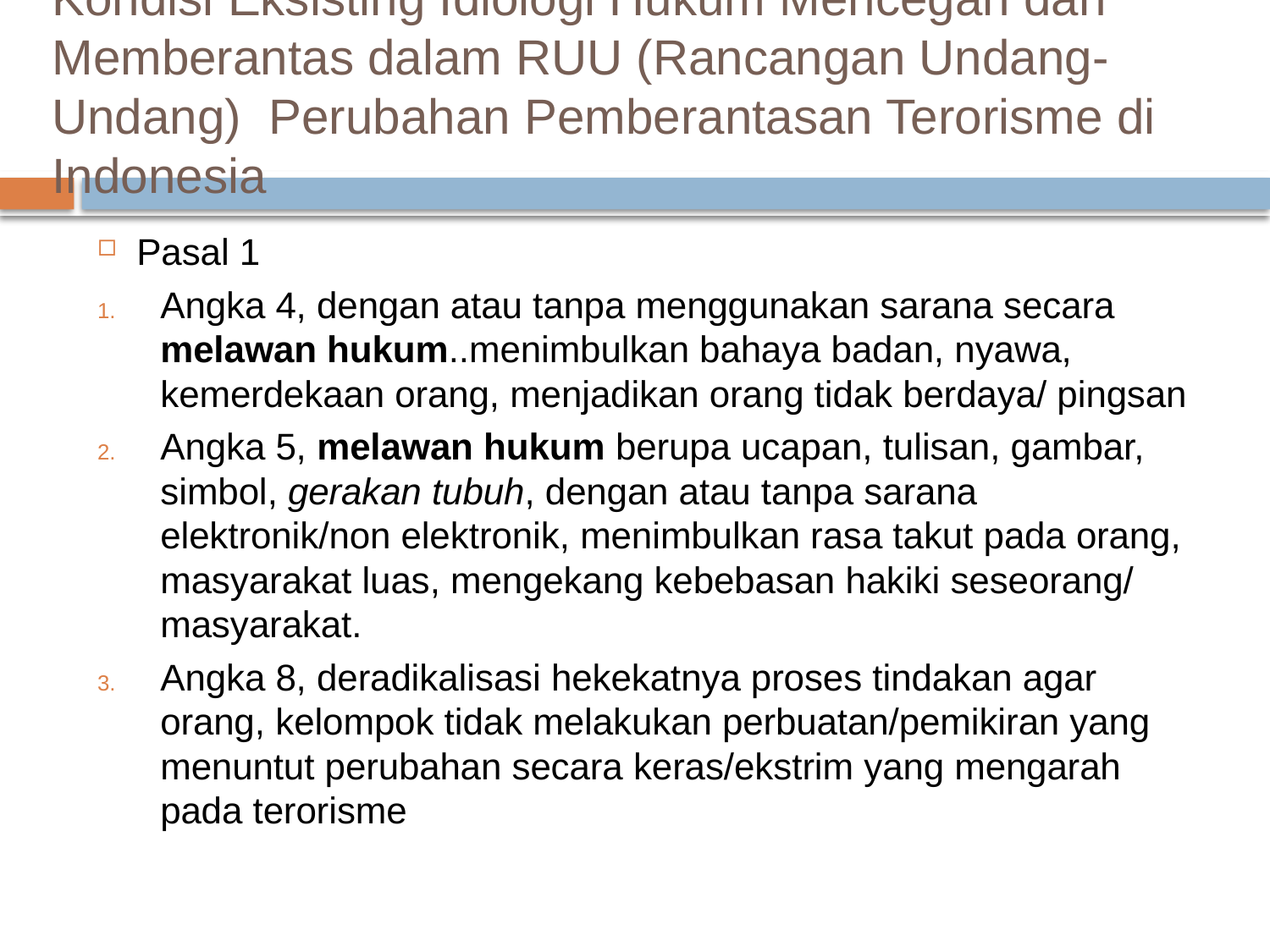

# Kondisi Eksisting Idiologi Hukum Mencegah dan Memberantas dalam RUU (Rancangan Undang-Undang)  Perubahan Pemberantasan Terorisme di Indonesia
Pasal 1
Angka 4, dengan atau tanpa menggunakan sarana secara melawan hukum..menimbulkan bahaya badan, nyawa, kemerdekaan orang, menjadikan orang tidak berdaya/ pingsan
Angka 5, melawan hukum berupa ucapan, tulisan, gambar, simbol, gerakan tubuh, dengan atau tanpa sarana elektronik/non elektronik, menimbulkan rasa takut pada orang, masyarakat luas, mengekang kebebasan hakiki seseorang/ masyarakat.
Angka 8, deradikalisasi hekekatnya proses tindakan agar orang, kelompok tidak melakukan perbuatan/pemikiran yang menuntut perubahan secara keras/ekstrim yang mengarah pada terorisme